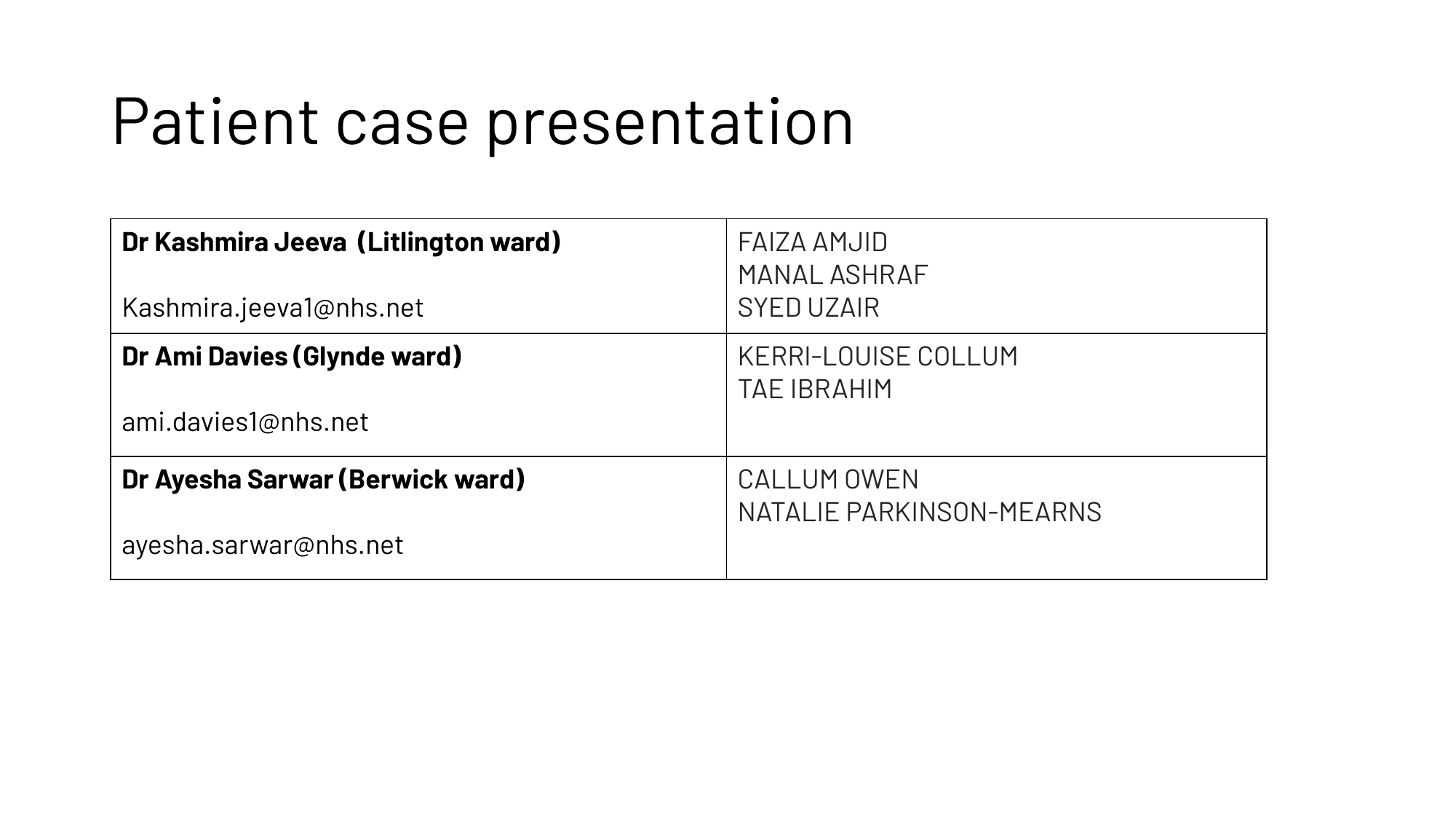

# Patient case presentation

| Dr Kashmira Jeeva (Litlington ward) Kashmira.jeeva1@nhs.net | FAIZA AMJID MANAL ASHRAF SYED UZAIR |
| --- | --- |
| Dr Ami Davies (Glynde ward) ami.davies1@nhs.net | KERRI-LOUISE COLLUM TAE IBRAHIM |
| Dr Ayesha Sarwar (Berwick ward) ayesha.sarwar@nhs.net | CALLUM OWEN NATALIE PARKINSON-MEARNS |